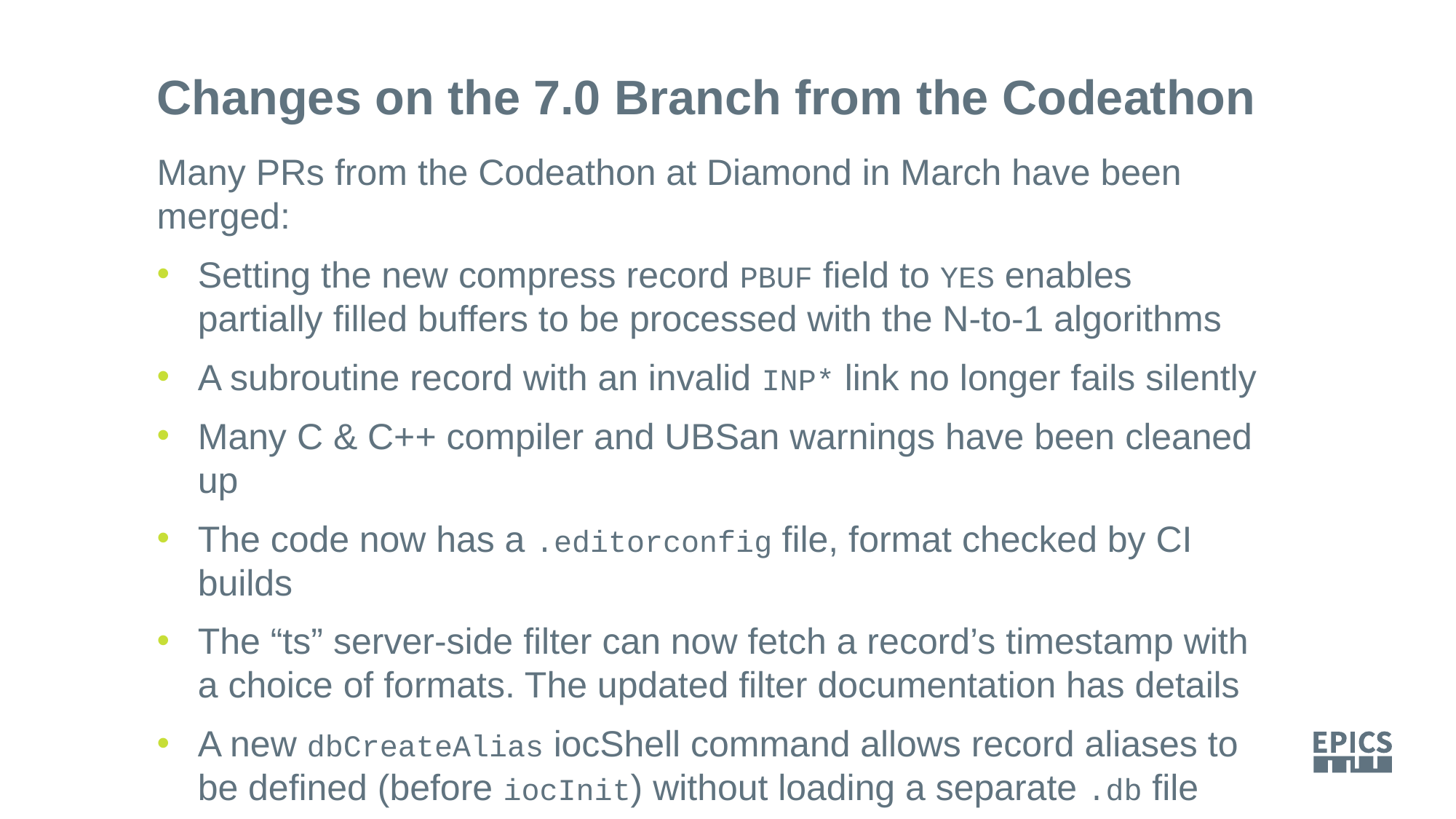

Changes on the 7.0 Branch from the Codeathon
Many PRs from the Codeathon at Diamond in March have been merged:
Setting the new compress record PBUF field to YES enables partially filled buffers to be processed with the N-to-1 algorithms
A subroutine record with an invalid INP* link no longer fails silently
Many C & C++ compiler and UBSan warnings have been cleaned up
The code now has a .editorconfig file, format checked by CI builds
The “ts” server-side filter can now fetch a record’s timestamp with a choice of formats. The updated filter documentation has details
A new dbCreateAlias iocShell command allows record aliases to be defined (before iocInit) without loading a separate .db file
More detail and better-formatted iocShell “help” command output